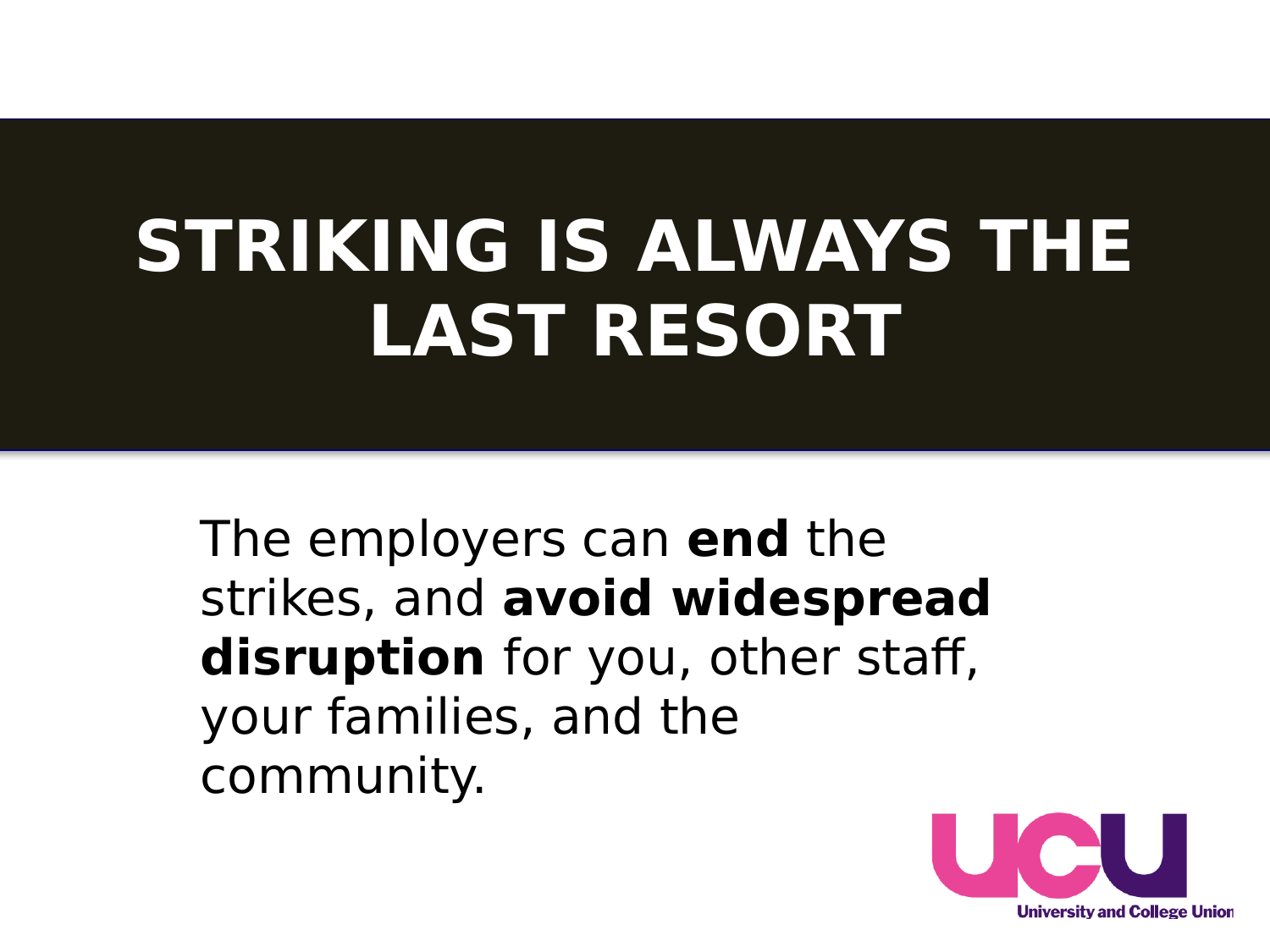

# STRIKING IS ALWAYS THE LAST RESORT
The employers can end the strikes, and avoid widespread disruption for you, other staff, your families, and the
community.